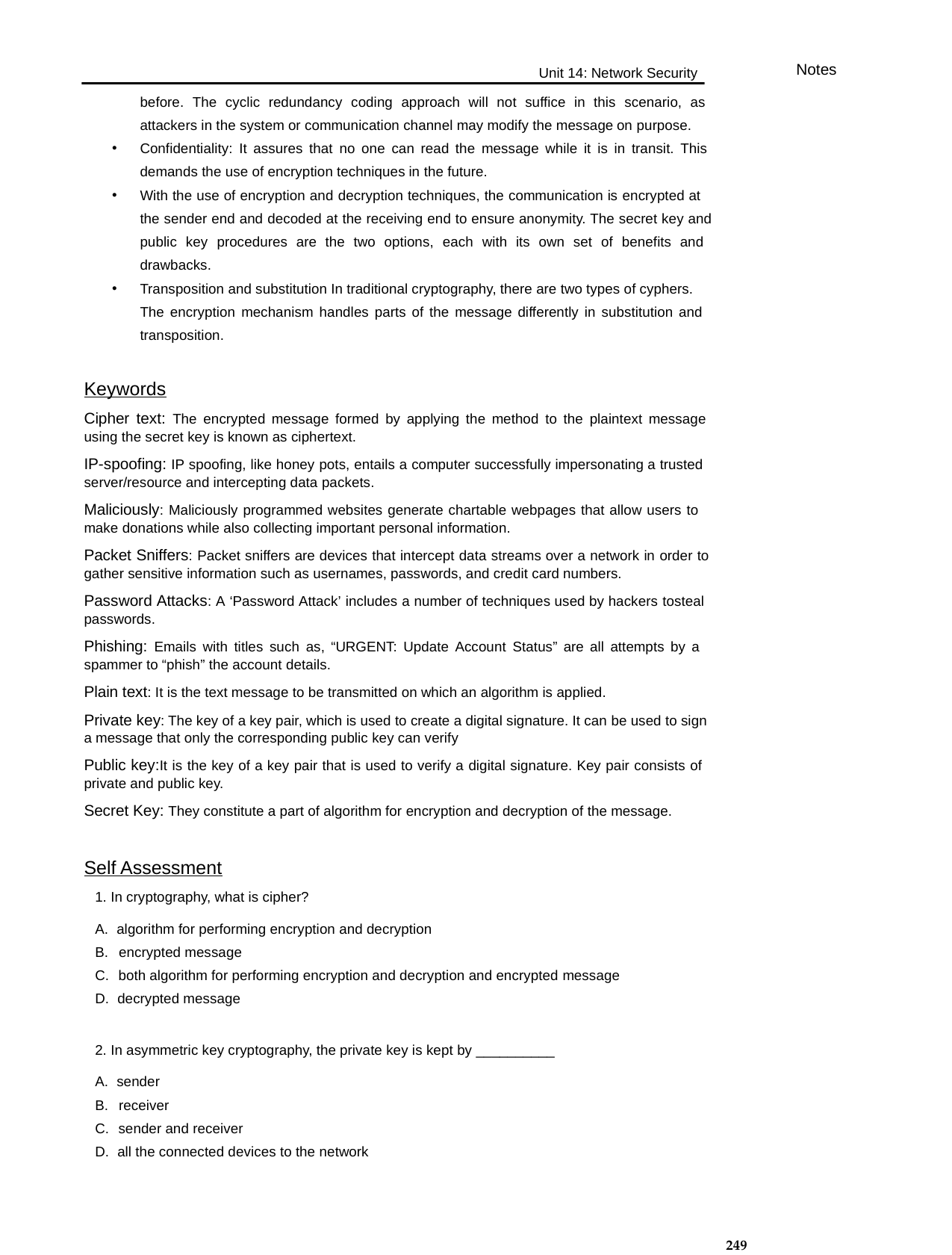

Notes
Unit 14: Network Security

before. The cyclic redundancy coding approach will not suffice in this scenario, as
attackers in the system or communication channel may modify the message on purpose.
Confidentiality: It assures that no one can read the message while it is in transit. This
demands the use of encryption techniques in the future.
•
•
With the use of encryption and decryption techniques, the communication is encrypted at
the sender end and decoded at the receiving end to ensure anonymity. The secret key and
public key procedures are the two options, each with its own set of benefits and
drawbacks.
•
Transposition and substitution In traditional cryptography, there are two types of cyphers.
The encryption mechanism handles parts of the message differently in substitution and
transposition.
Keywords
Cipher text: The encrypted message formed by applying the method to the plaintext message
using the secret key is known as ciphertext.
IP-spoofing: IP spoofing, like honey pots, entails a computer successfully impersonating a trusted
server/resource and intercepting data packets.
Maliciously: Maliciously programmed websites generate chartable webpages that allow users to
make donations while also collecting important personal information.
Packet Sniffers: Packet sniffers are devices that intercept data streams over a network in order to
gather sensitive information such as usernames, passwords, and credit card numbers.
Password Attacks: A ‘Password Attack’ includes a number of techniques used by hackers tosteal
passwords.
Phishing: Emails with titles such as, “URGENT: Update Account Status” are all attempts by a
spammer to “phish” the account details.
Plain text: It is the text message to be transmitted on which an algorithm is applied.
Private key: The key of a key pair, which is used to create a digital signature. It can be used to sign
a message that only the corresponding public key can verify
Public key:It is the key of a key pair that is used to verify a digital signature. Key pair consists of
private and public key.
Secret Key: They constitute a part of algorithm for encryption and decryption of the message.
Self Assessment
1. In cryptography, what is cipher?
A. algorithm for performing encryption and decryption
B. encrypted message
C. both algorithm for performing encryption and decryption and encrypted message
D. decrypted message
2. In asymmetric key cryptography, the private key is kept by __________
A. sender
B. receiver
C. sender and receiver
D. all the connected devices to the network
249